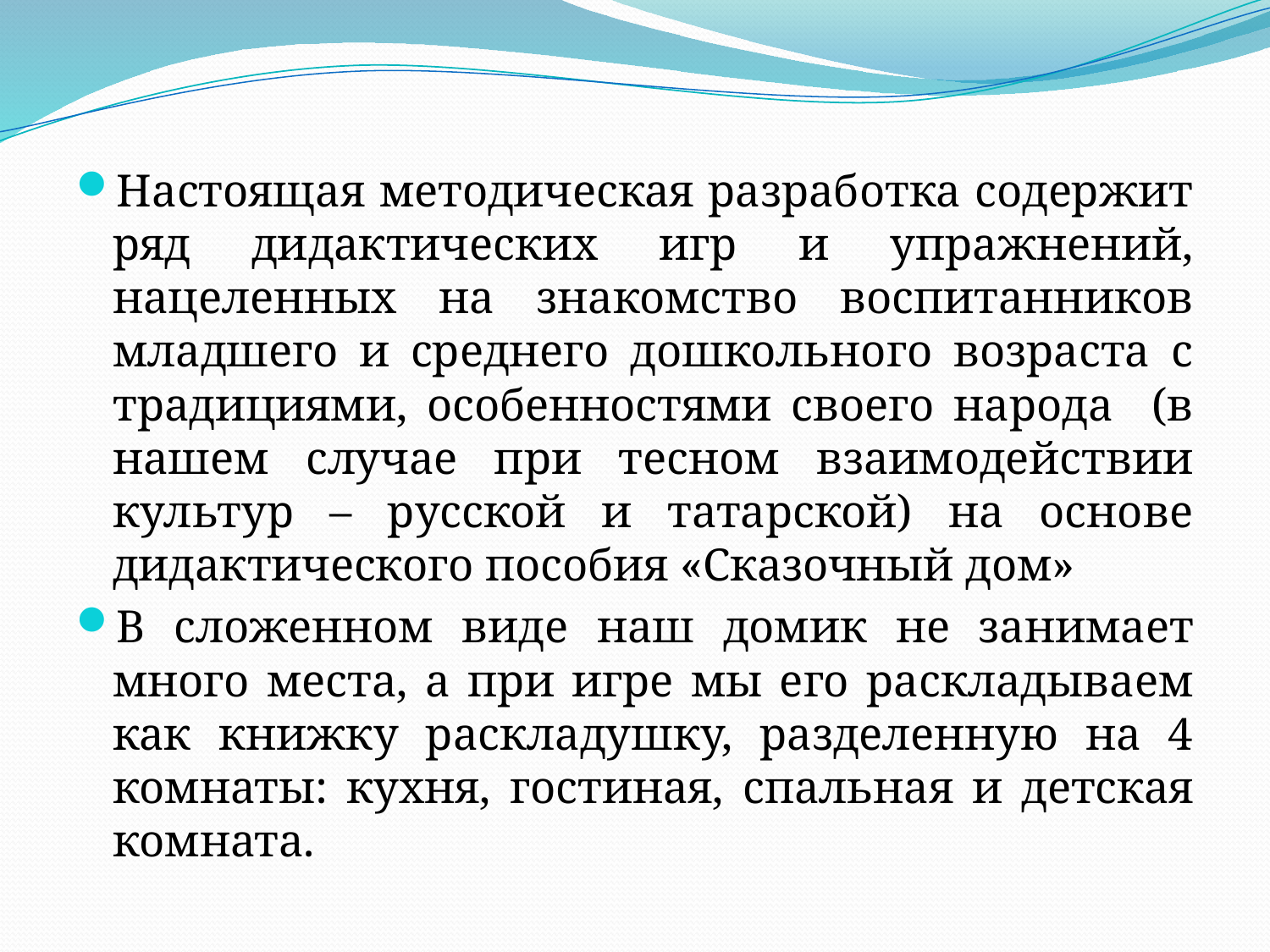

Настоящая методическая разработка содержит ряд дидактических игр и упражнений, нацеленных на знакомство воспитанников младшего и среднего дошкольного возраста с традициями, особенностями своего народа  (в нашем случае при тесном взаимодействии культур – русской и татарской) на основе дидактического пособия «Сказочный дом»
В сложенном виде наш домик не занимает много места, а при игре мы его раскладываем как книжку раскладушку, разделенную на 4 комнаты: кухня, гостиная, спальная и детская комната.